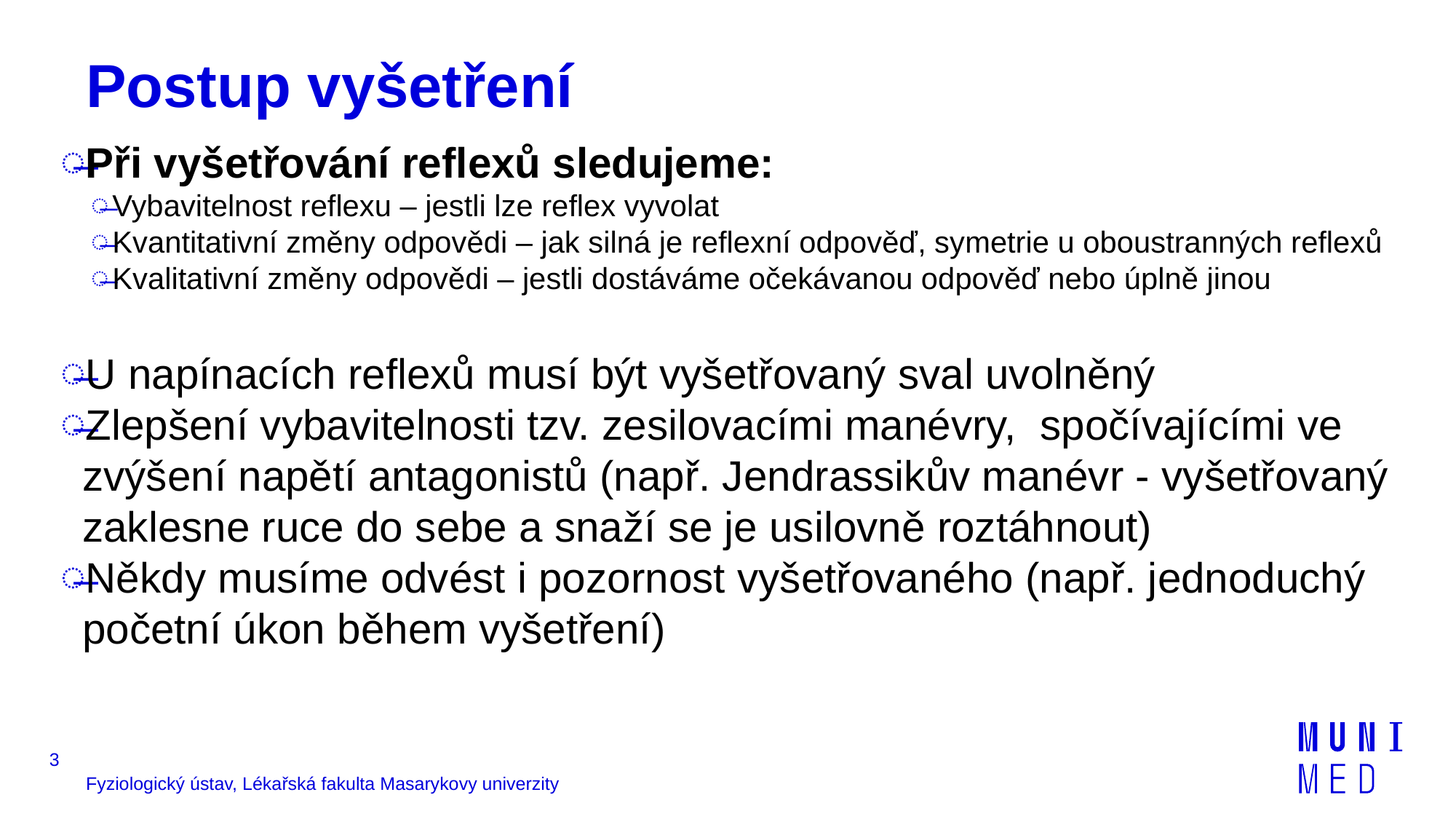

# Postup vyšetření
Při vyšetřování reflexů sledujeme:
Vybavitelnost reflexu – jestli lze reflex vyvolat
Kvantitativní změny odpovědi – jak silná je reflexní odpověď, symetrie u oboustranných reflexů
Kvalitativní změny odpovědi – jestli dostáváme očekávanou odpověď nebo úplně jinou

U napínacích reflexů musí být vyšetřovaný sval uvolněný
Zlepšení vybavitelnosti tzv. zesilovacími manévry,  spočívajícími ve zvýšení napětí antagonistů (např. Jendrassikův manévr - vyšetřovaný zaklesne ruce do sebe a snaží se je usilovně roztáhnout)
Někdy musíme odvést i pozornost vyšetřovaného (např. jednoduchý početní úkon během vyšetření)

3
Fyziologický ústav, Lékařská fakulta Masarykovy univerzity